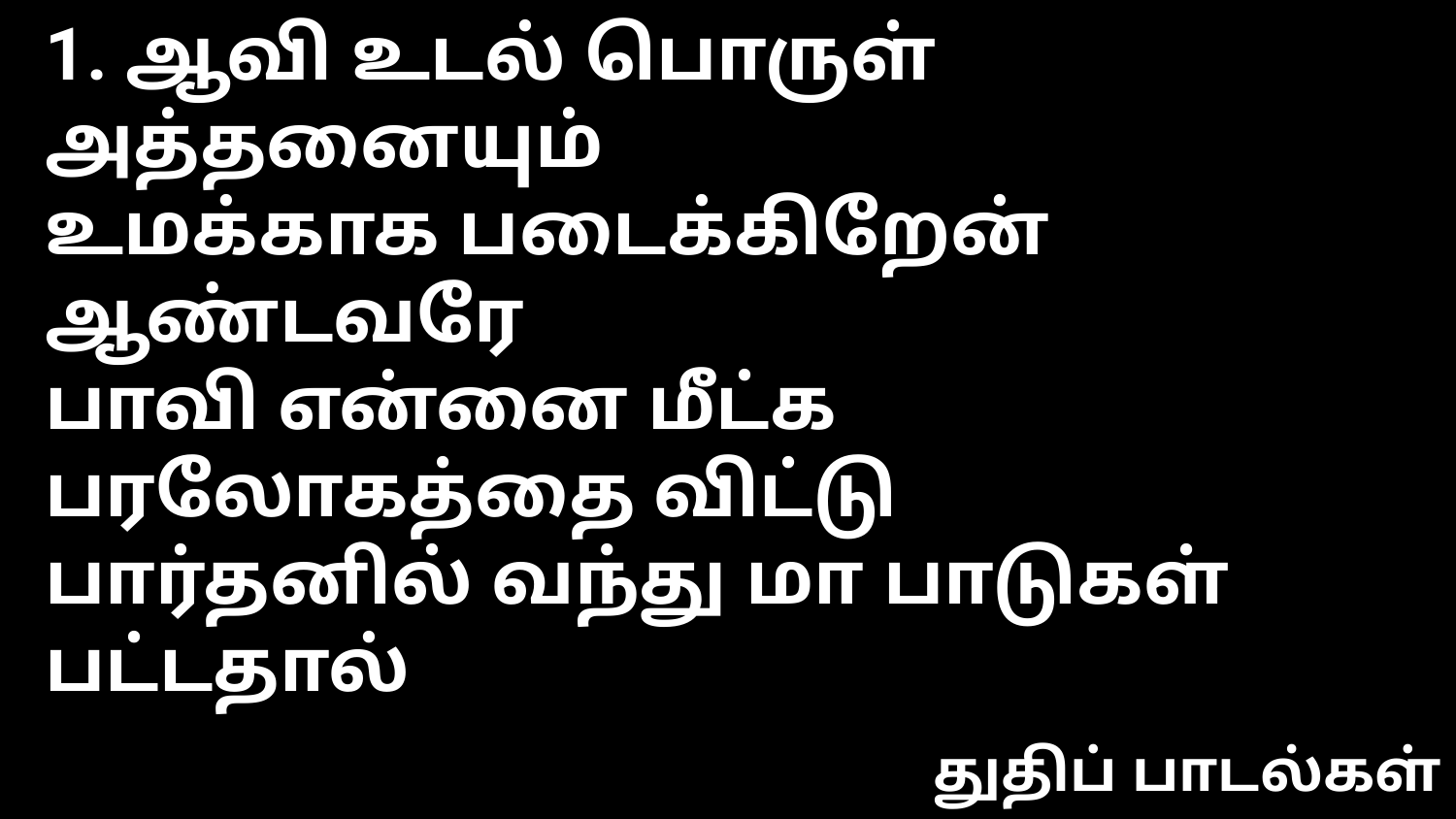

1. ஆவி உடல் பொருள் அத்தனையும்
உமக்காக படைக்கிறேன் ஆண்டவரே
பாவி என்னை மீட்க பரலோகத்தை விட்டு
பார்தனில் வந்து மா பாடுகள் பட்டதால்

துதிப் பாடல்கள்